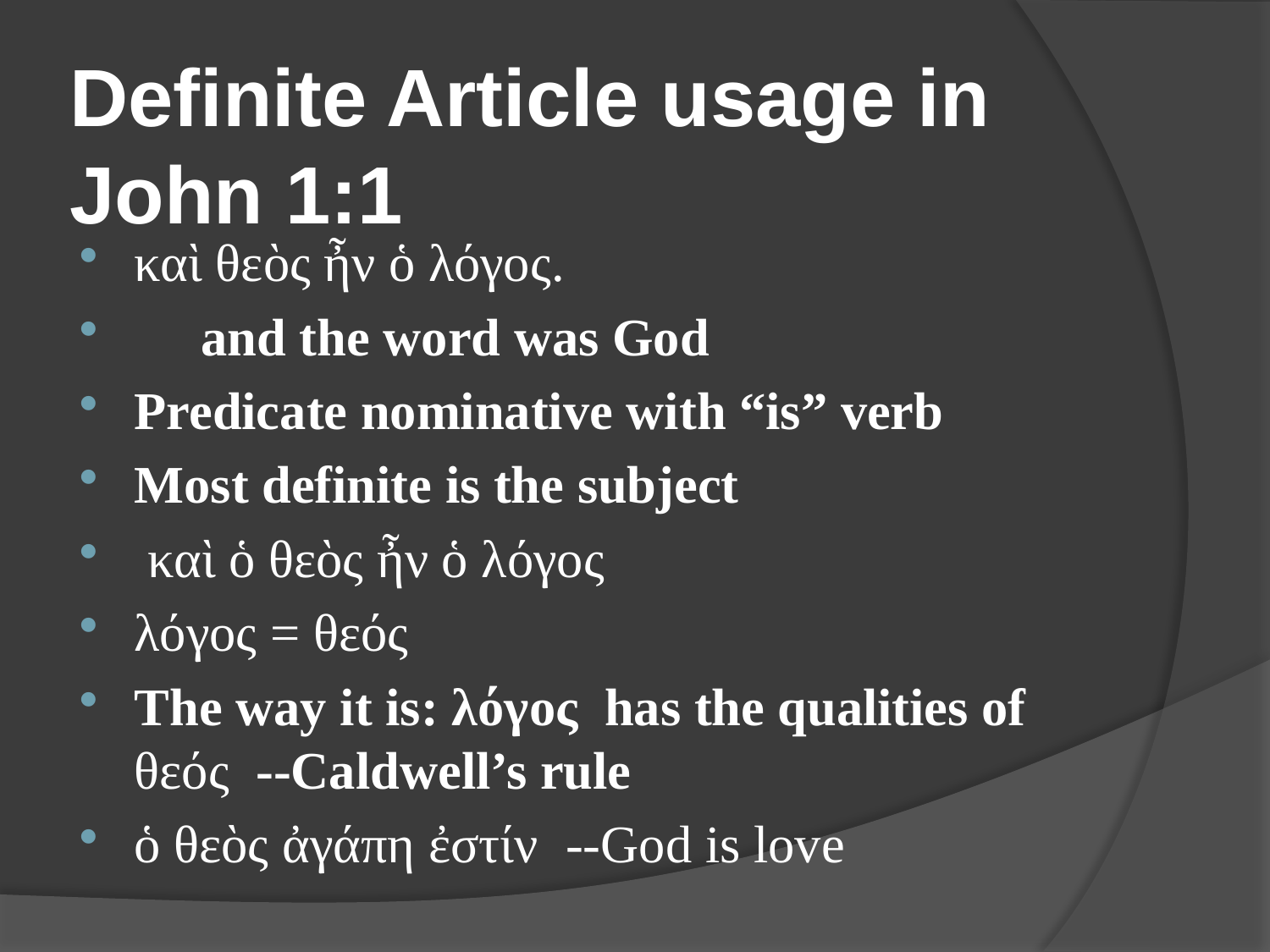

# Definite Article usage in John 1:1
καὶ θεὸς ἦν ὁ λόγος.
     and the word was God
Predicate nominative with “is” verb
Most definite is the subject
 καὶ ὁ θεὸς ἦν ὁ λόγος
λόγος = θεός
The way it is: λόγος  has the qualities of θεός  --Caldwell’s rule
ὁ θεὸς ἀγάπη ἐστίν  --God is love